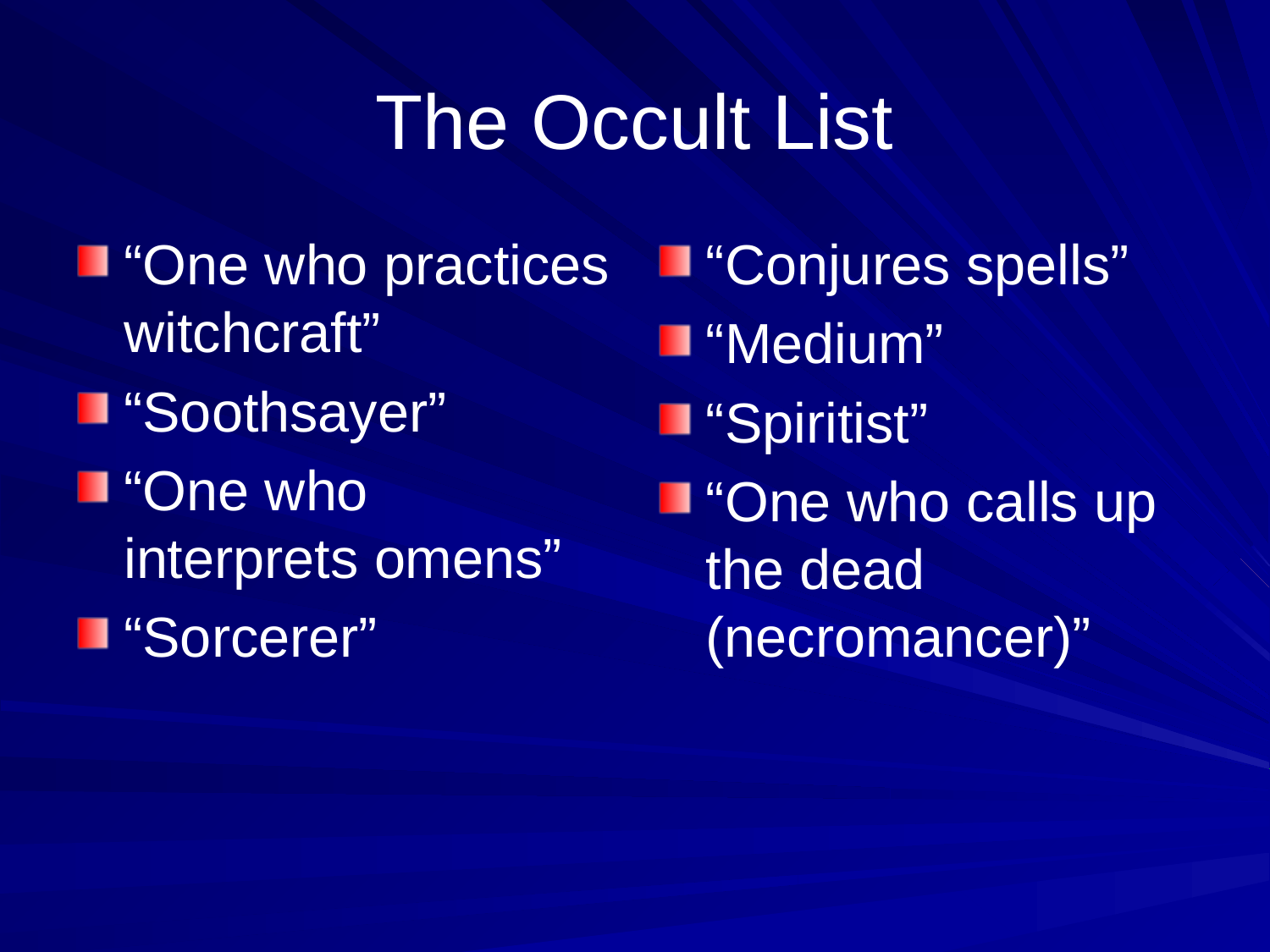

# The Occult List
“One who practices witchcraft”
“Soothsayer”
“One who interprets omens”
“Sorcerer”
“Conjures spells”
“Medium”
“Spiritist”
“One who calls up the dead (necromancer)”